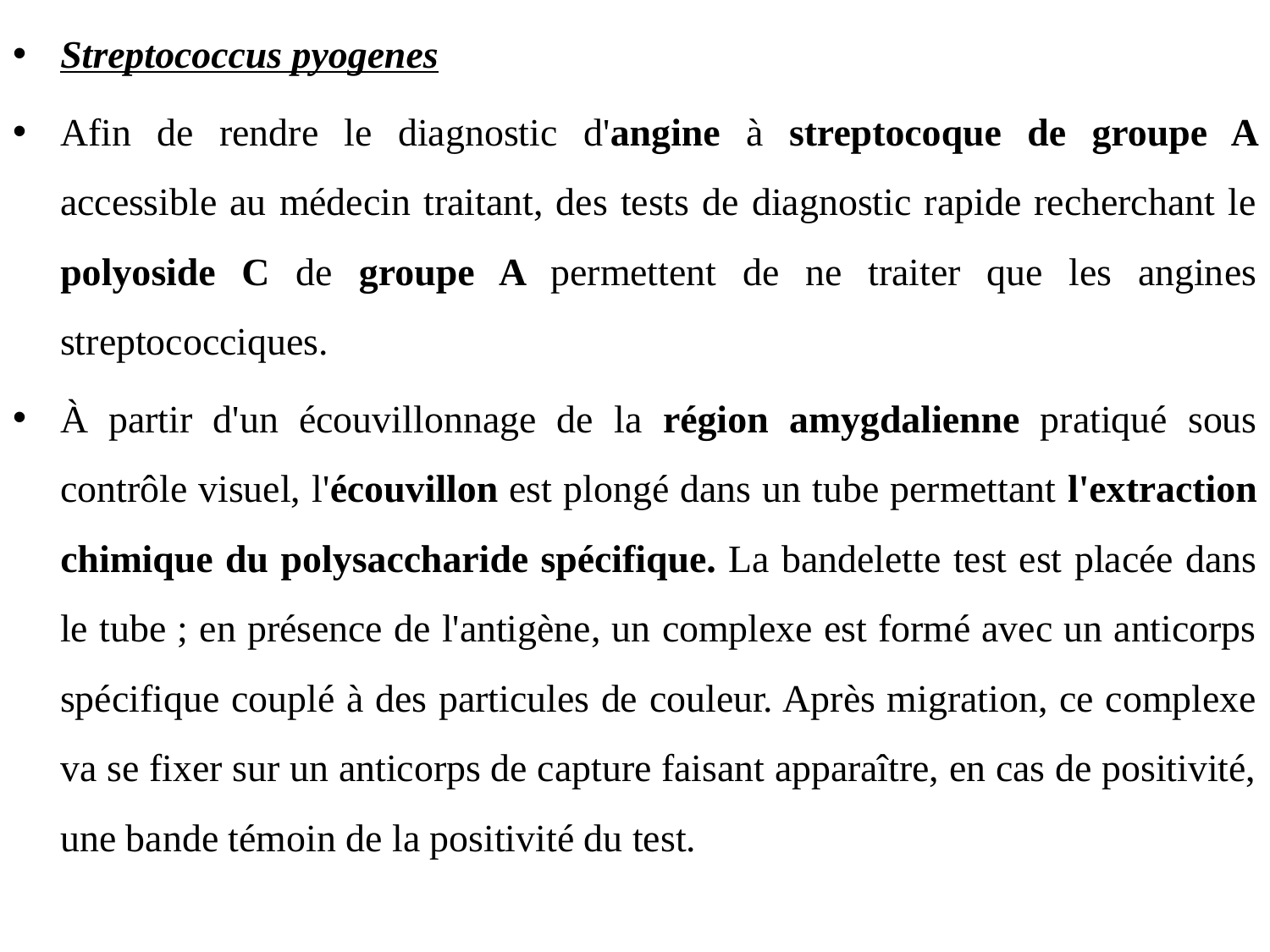

Streptococcus pyogenes
Afin de rendre le diagnostic d'angine à streptocoque de groupe A accessible au médecin traitant, des tests de diagnostic rapide recherchant le polyoside C de groupe A permettent de ne traiter que les angines streptococciques.
À partir d'un écouvillonnage de la région amygdalienne pratiqué sous contrôle visuel, l'écouvillon est plongé dans un tube permettant l'extraction chimique du polysaccharide spécifique. La bandelette test est placée dans le tube ; en présence de l'antigène, un complexe est formé avec un anticorps spécifique couplé à des particules de couleur. Après migration, ce complexe va se fixer sur un anticorps de capture faisant apparaître, en cas de positivité, une bande témoin de la positivité du test.